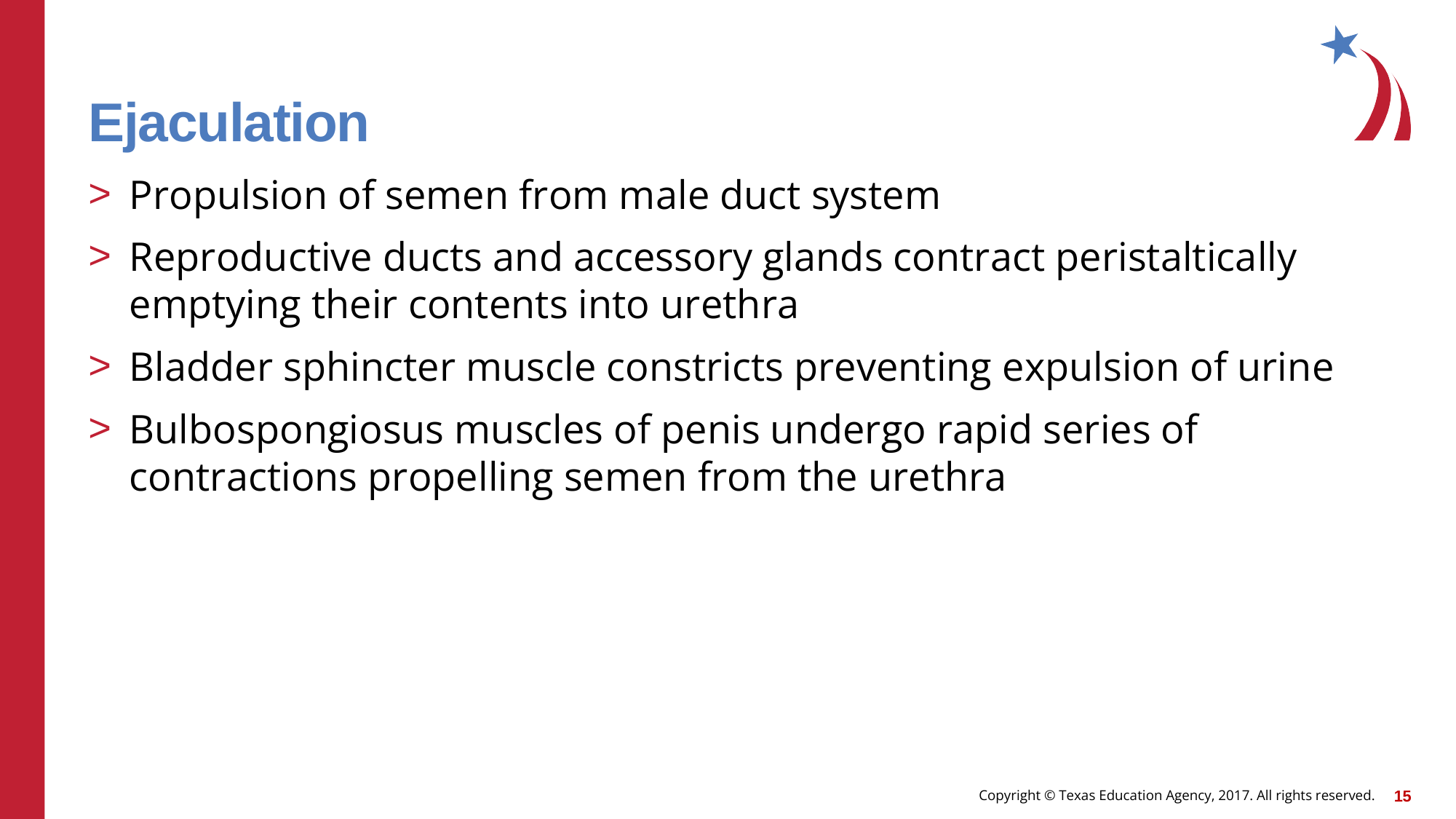

# Ejaculation
Propulsion of semen from male duct system
Reproductive ducts and accessory glands contract peristaltically emptying their contents into urethra
Bladder sphincter muscle constricts preventing expulsion of urine
Bulbospongiosus muscles of penis undergo rapid series of contractions propelling semen from the urethra